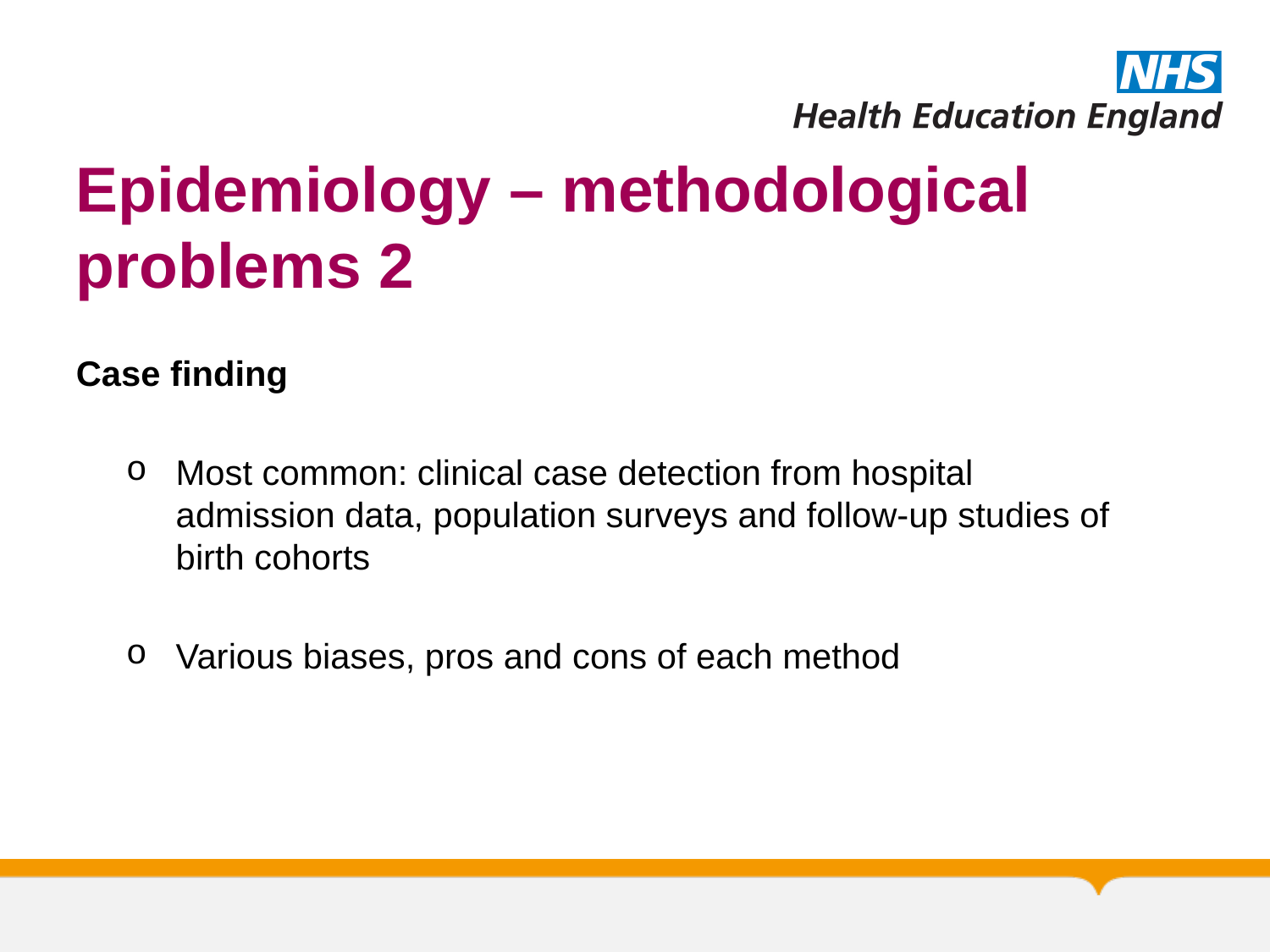

# Epidemiology – methodological problems 2
Case finding

Most common: clinical case detection from hospital admission data, population surveys and follow-up studies of birth cohorts

Various biases, pros and cons of each method